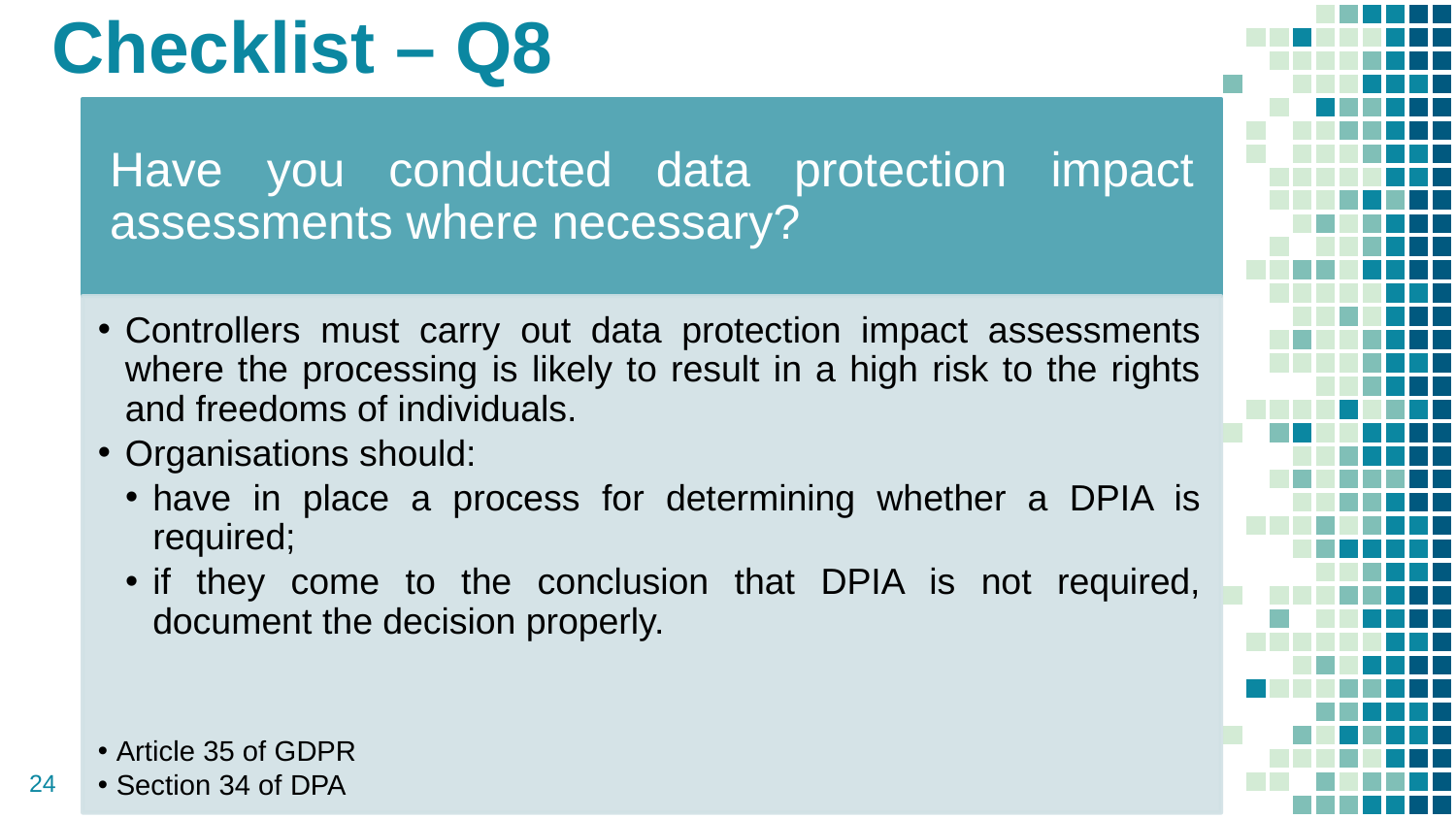

# Checklist – Q8
Have you conducted data protection impact assessments where necessary?
Controllers must carry out data protection impact assessments where the processing is likely to result in a high risk to the rights and freedoms of individuals.
Organisations should:
have in place a process for determining whether a DPIA is required;
if they come to the conclusion that DPIA is not required, document the decision properly.

Article 35 of GDPR
Section 34 of DPA
24